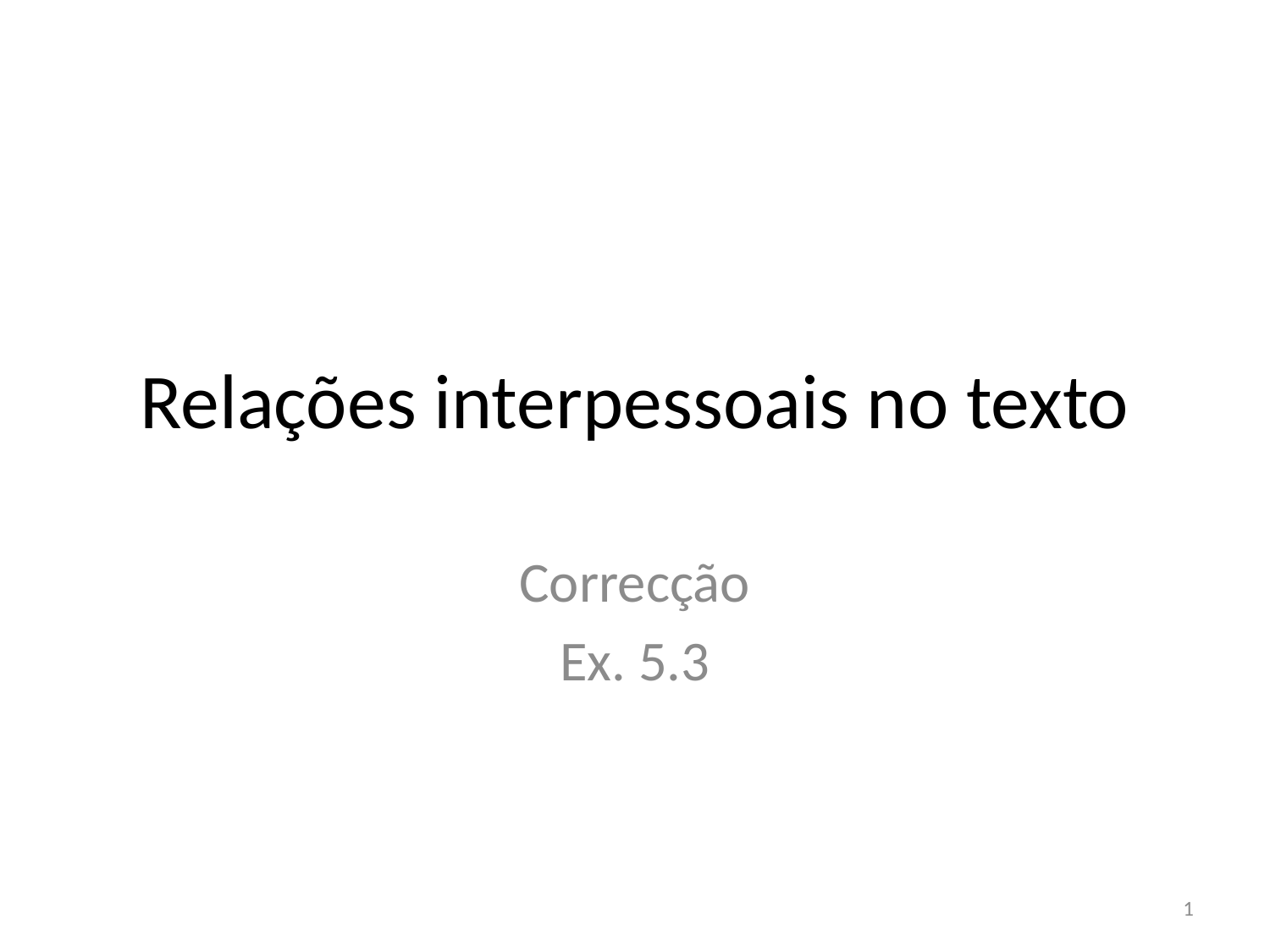

# Relações interpessoais no texto
Correcção
Ex. 5.3
1